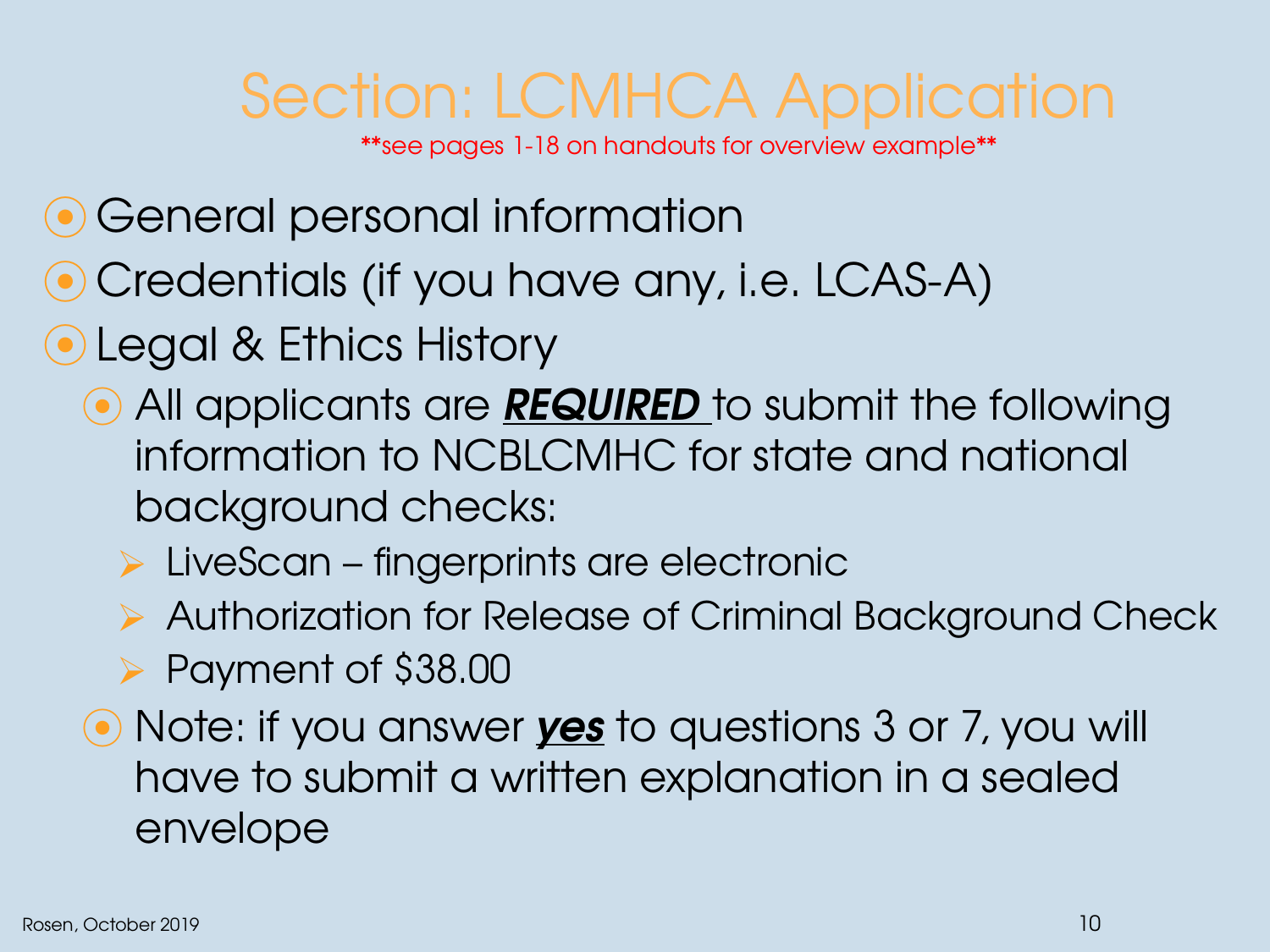

# Section: LCMHCA Application
**see pages 1-18 on handouts for overview example**
General personal information
Credentials (if you have any, i.e. LCAS-A)
Legal & Ethics History
All applicants are REQUIRED to submit the following information to NCBLCMHC for state and national background checks:
LiveScan – fingerprints are electronic
Authorization for Release of Criminal Background Check
Payment of $38.00
Note: if you answer yes to questions 3 or 7, you will have to submit a written explanation in a sealed envelope
10
Rosen, October 2019